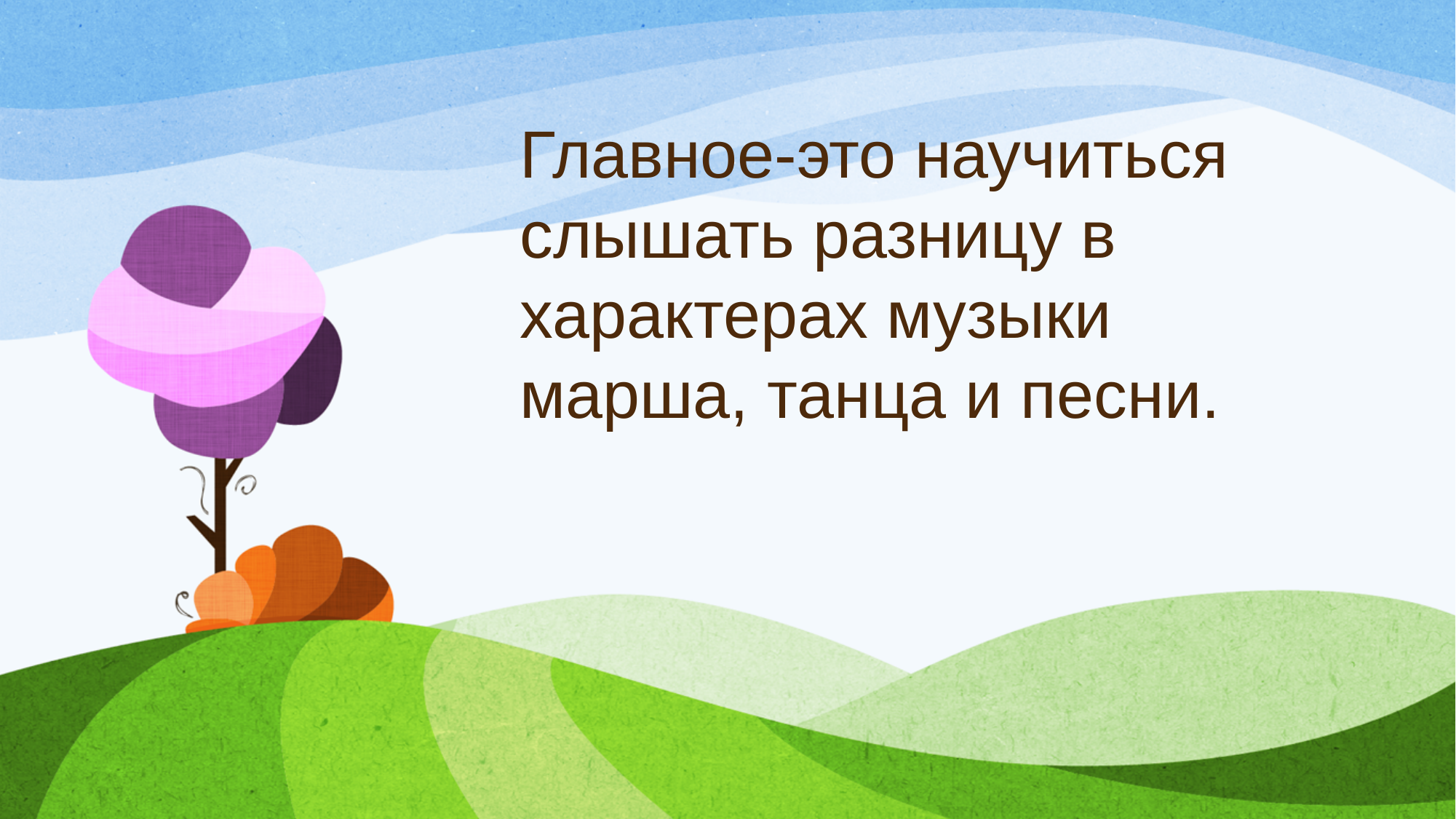

Главное-это научиться слышать разницу в характерах музыки марша, танца и песни.